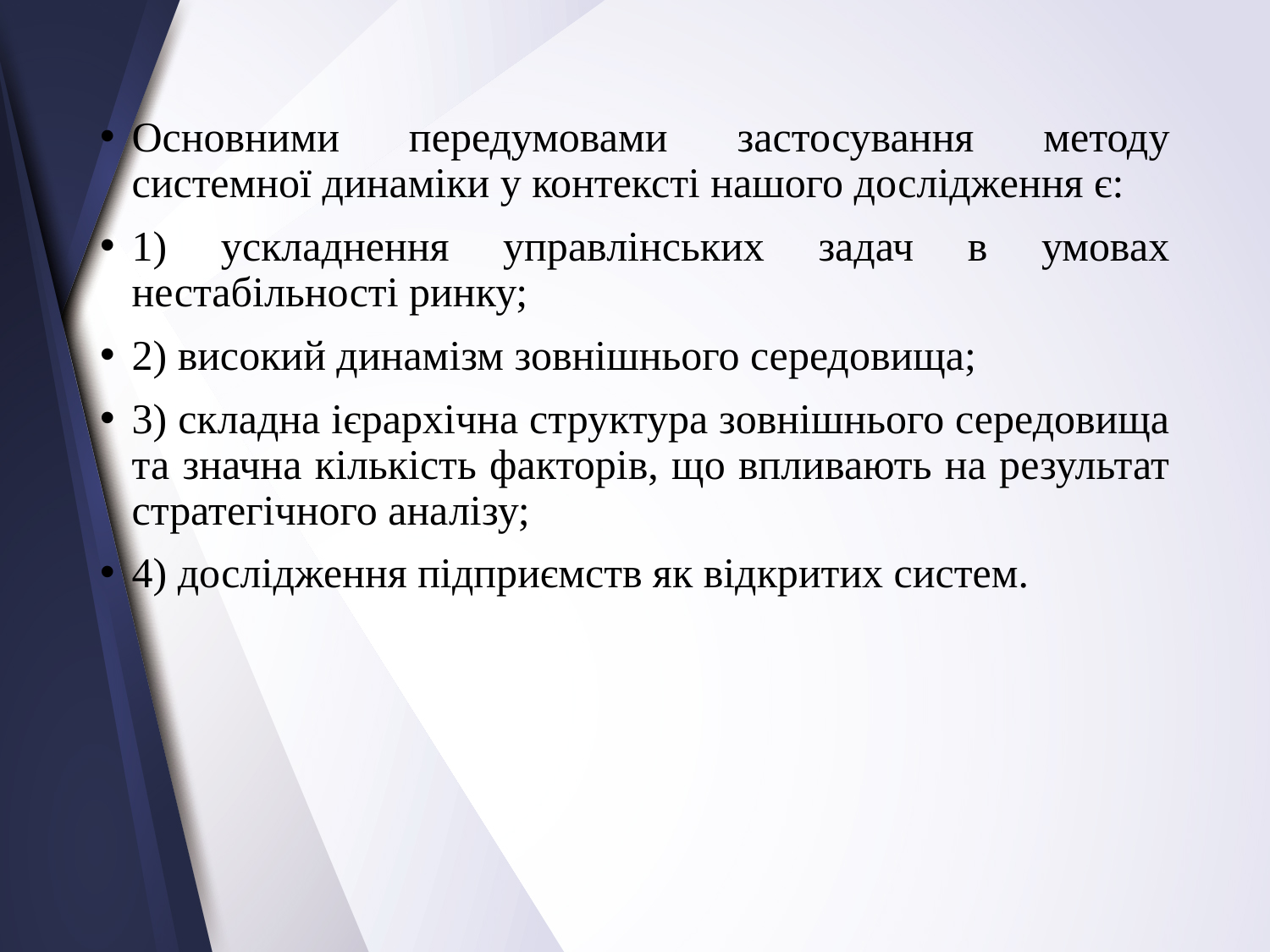

Основними передумовами застосування методу системної динаміки у контексті нашого дослідження є:
1) ускладнення управлінських задач в умовах нестабільності ринку;
2) високий динамізм зовнішнього середовища;
3) складна ієрархічна структура зовнішнього середовища та значна кількість факторів, що впливають на результат стратегічного аналізу;
4) дослідження підприємств як відкритих систем.